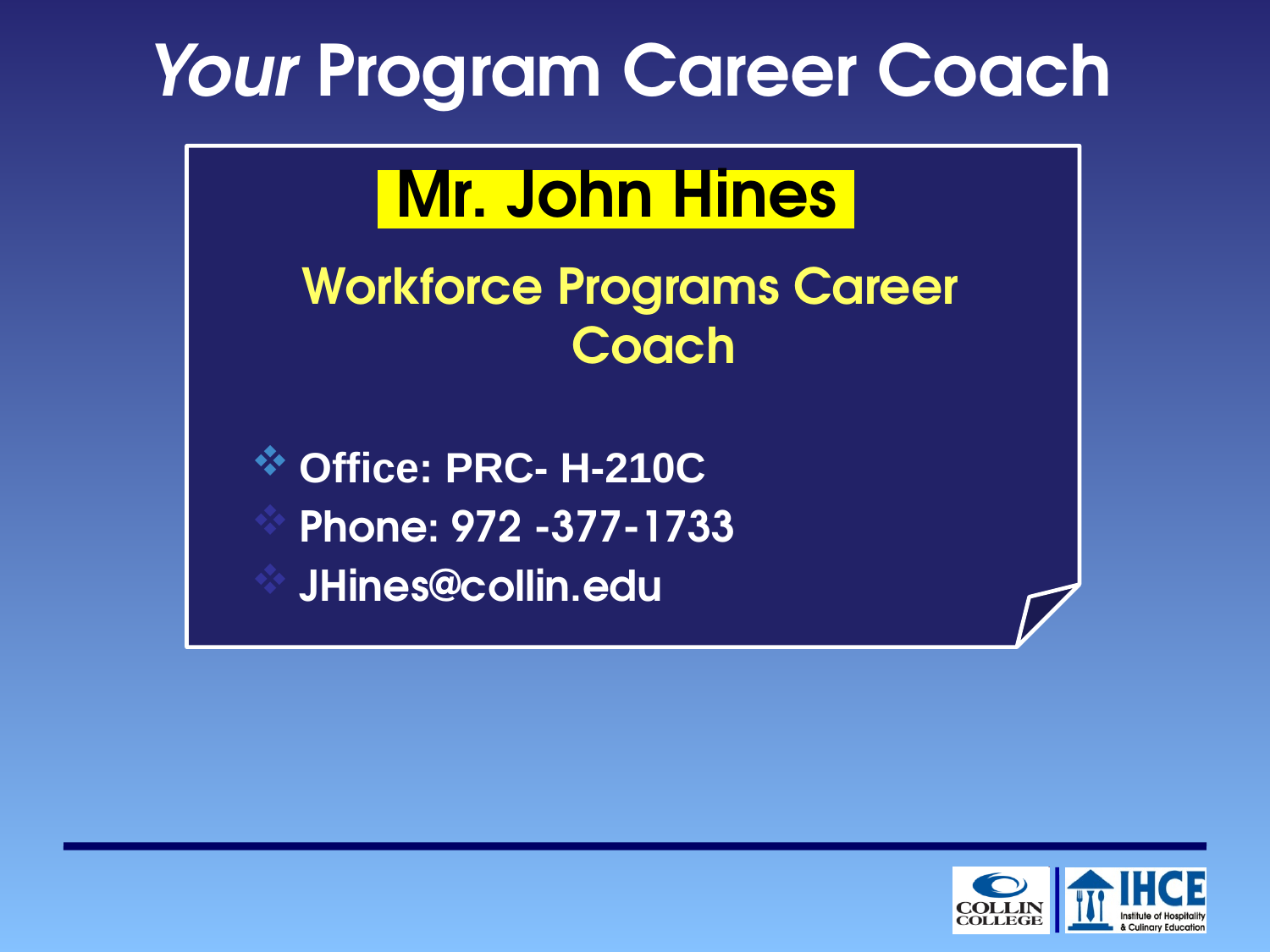

# Your Program Career Coach

 Mr. John Hines
Workforce Programs Career Coach

Office: PRC- H-210C
Phone: 972 -377-1733
JHines@collin.edu